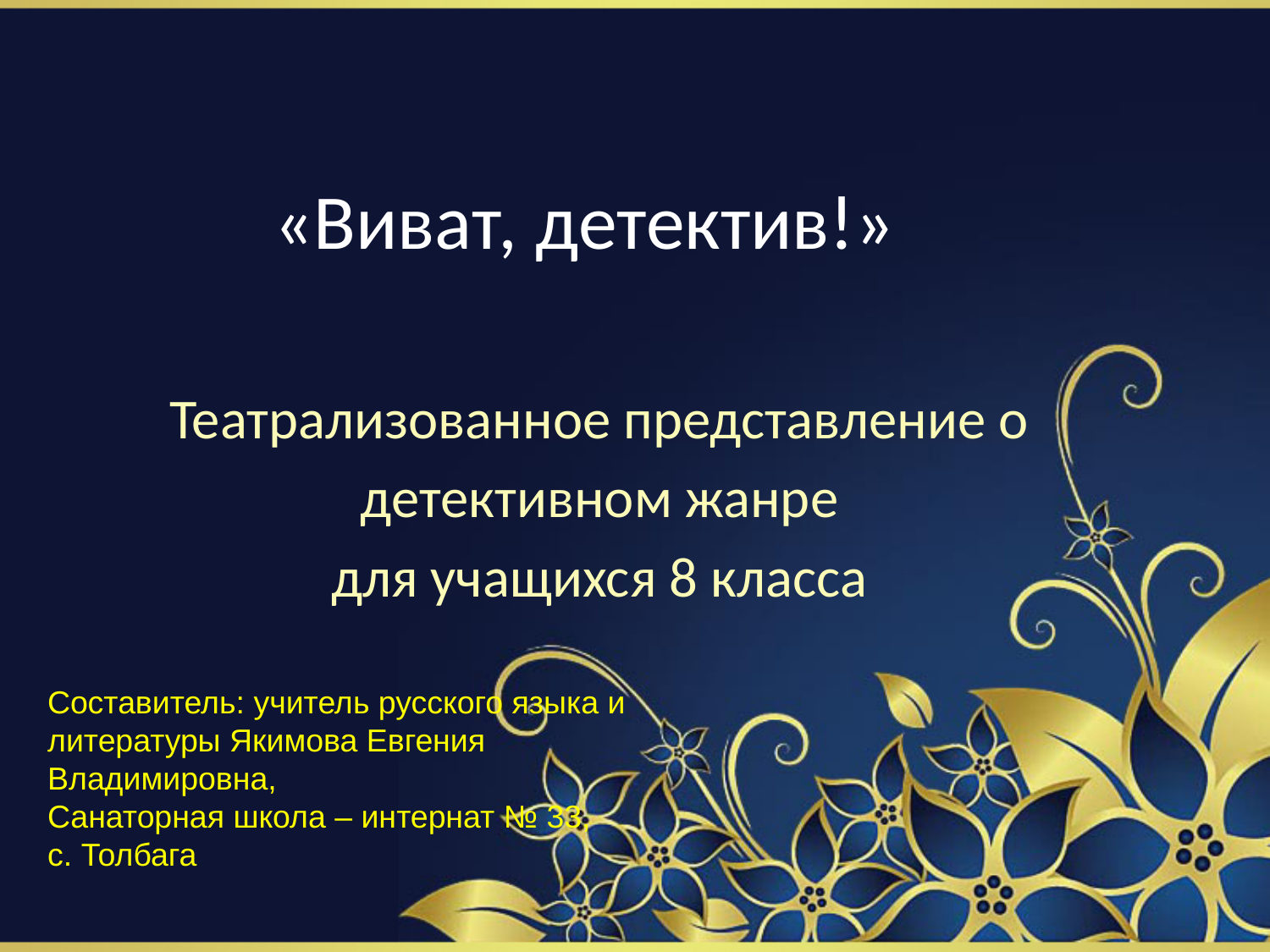

# «Виват, детектив!»
Театрализованное представление о
детективном жанре
для учащихся 8 класса
Составитель: учитель русского языка и литературы Якимова Евгения Владимировна,
Санаторная школа – интернат № 33,
с. Толбага